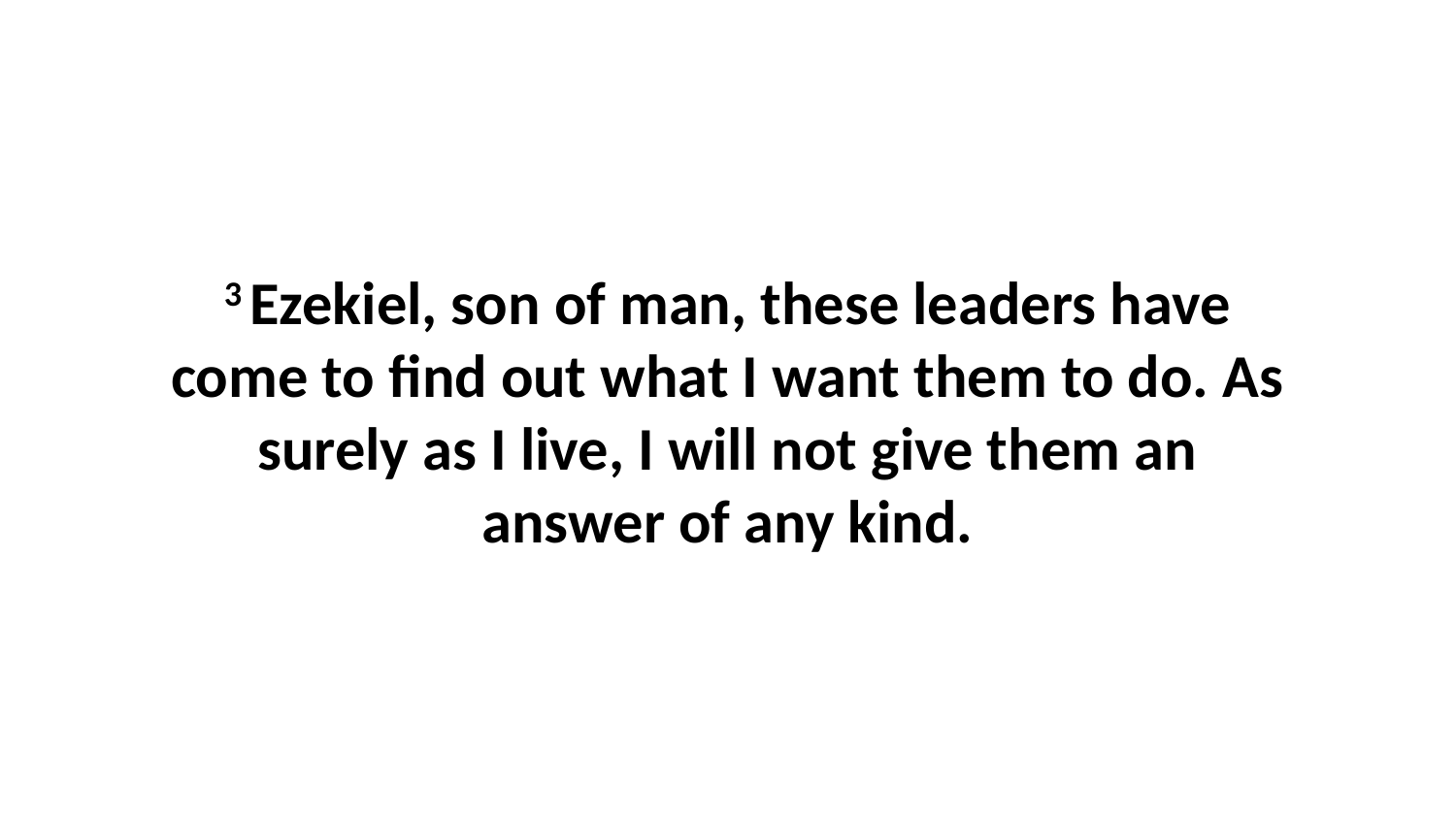

3 Ezekiel, son of man, these leaders have come to find out what I want them to do. As surely as I live, I will not give them an answer of any kind.